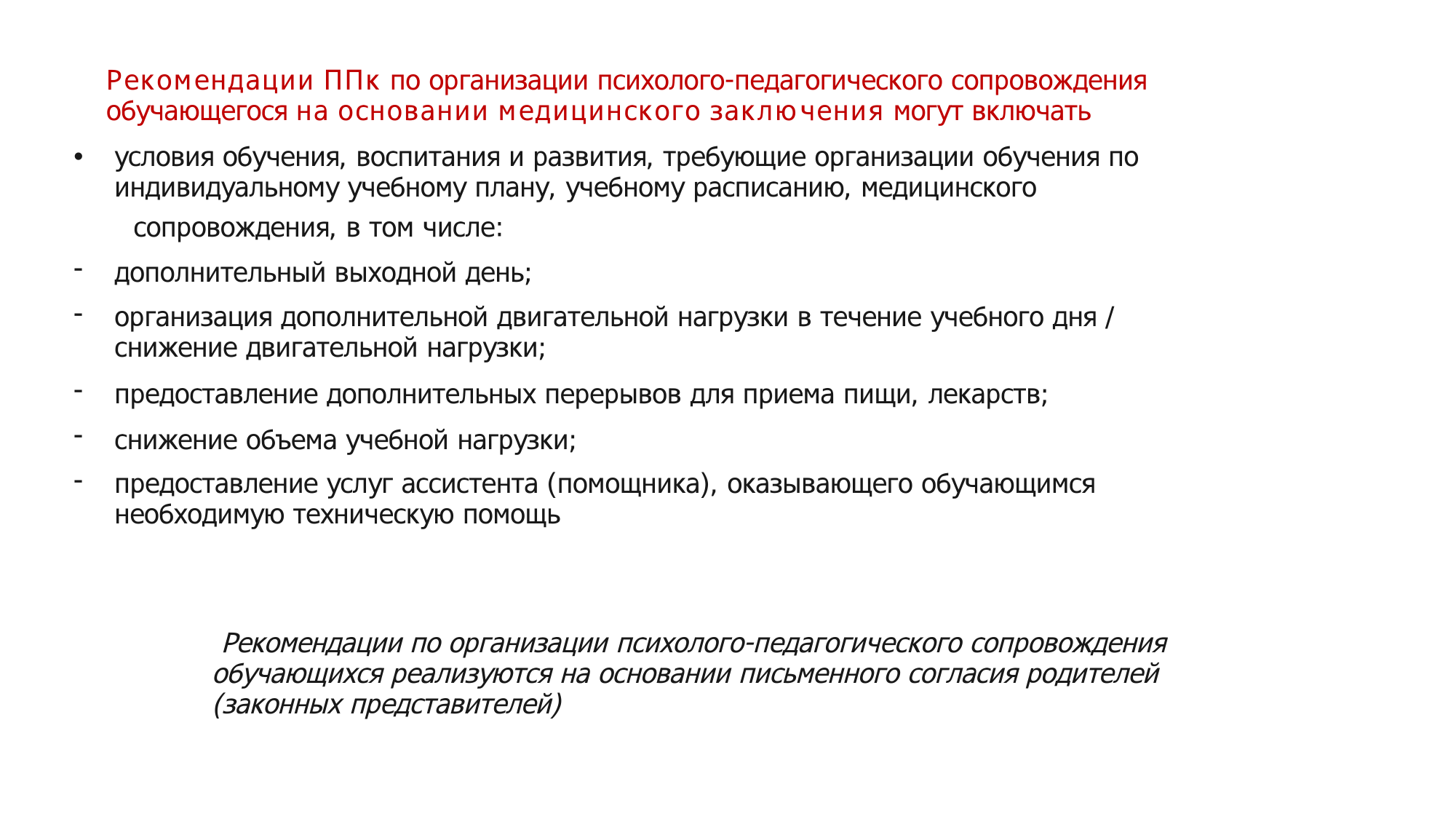

Рекомендации ППк по организации психолого-педагогического сопровождения обучающегося на основании медицинского заключения могут включать
условия обучения, воспитания и развития, требующие организации обучения по индивидуальному учебному плану, учебному расписанию, медицинского
сопровождения, в том числе:
дополнительный выходной день;
организация дополнительной двигательной нагрузки в течение учебного дня / снижение двигательной нагрузки;
предоставление дополнительных перерывов для приема пищи, лекарств;
снижение объема учебной нагрузки;
предоставление услуг ассистента (помощника), оказывающего обучающимся необходимую техническую помощь

Рекомендации по организации психолого-педагогического сопровождения обучающихся реализуются на основании письменного согласия родителей (законных представителей)